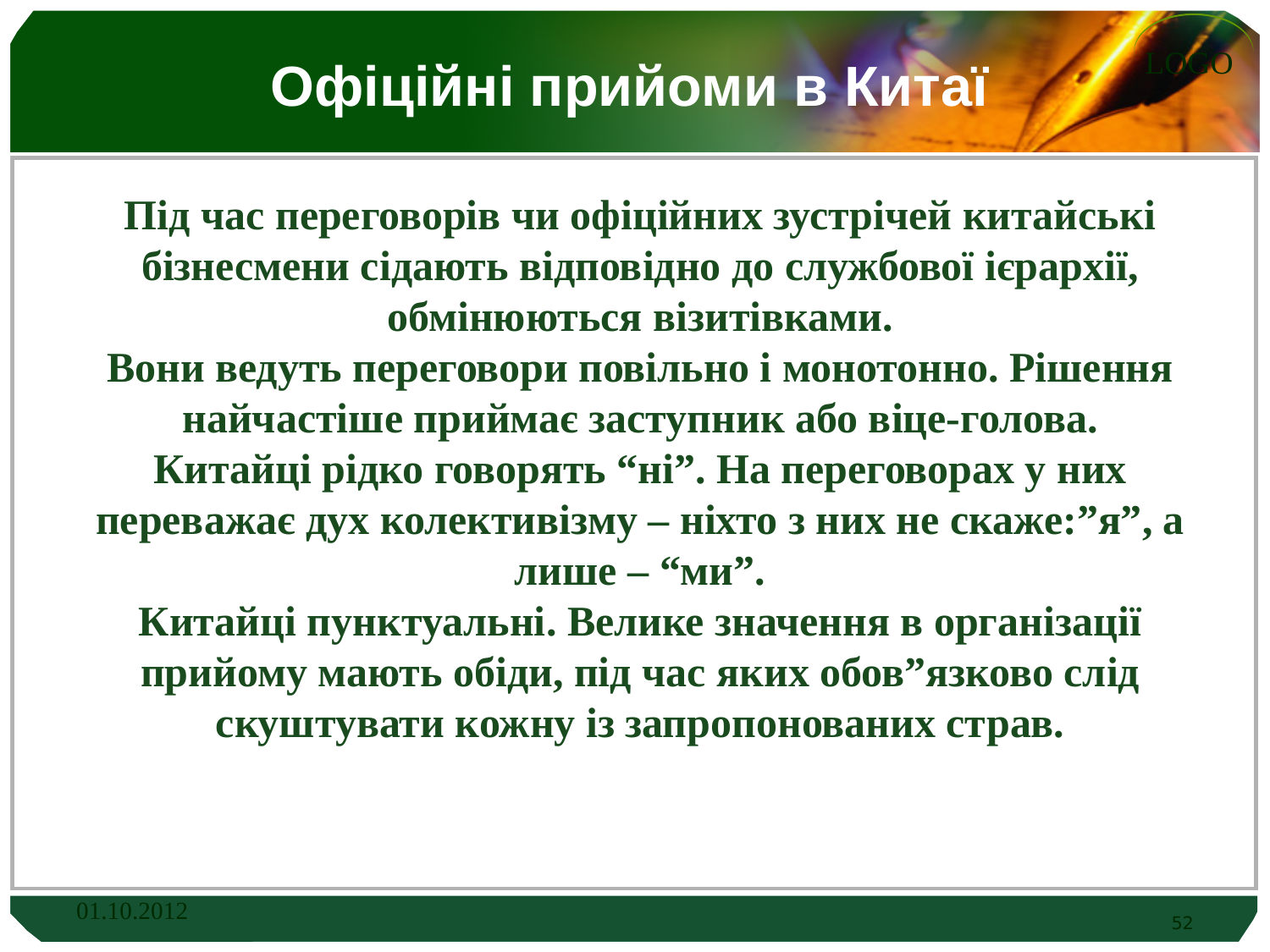

# Офіційні прийоми в Китаї
Під час переговорів чи офіційних зустрічей китайські бізнесмени сідають відповідно до службової ієрархії, обмінюються візитівками.
Вони ведуть переговори повільно і монотонно. Рішення найчастіше приймає заступник або віце-голова.
Китайці рідко говорять “ні”. На переговорах у них переважає дух колективізму – ніхто з них не скаже:”я”, а лише – “ми”.
Китайці пунктуальні. Велике значення в організації прийому мають обіди, під час яких обов”язково слід скуштувати кожну із запропонованих страв.
01.10.2012
52